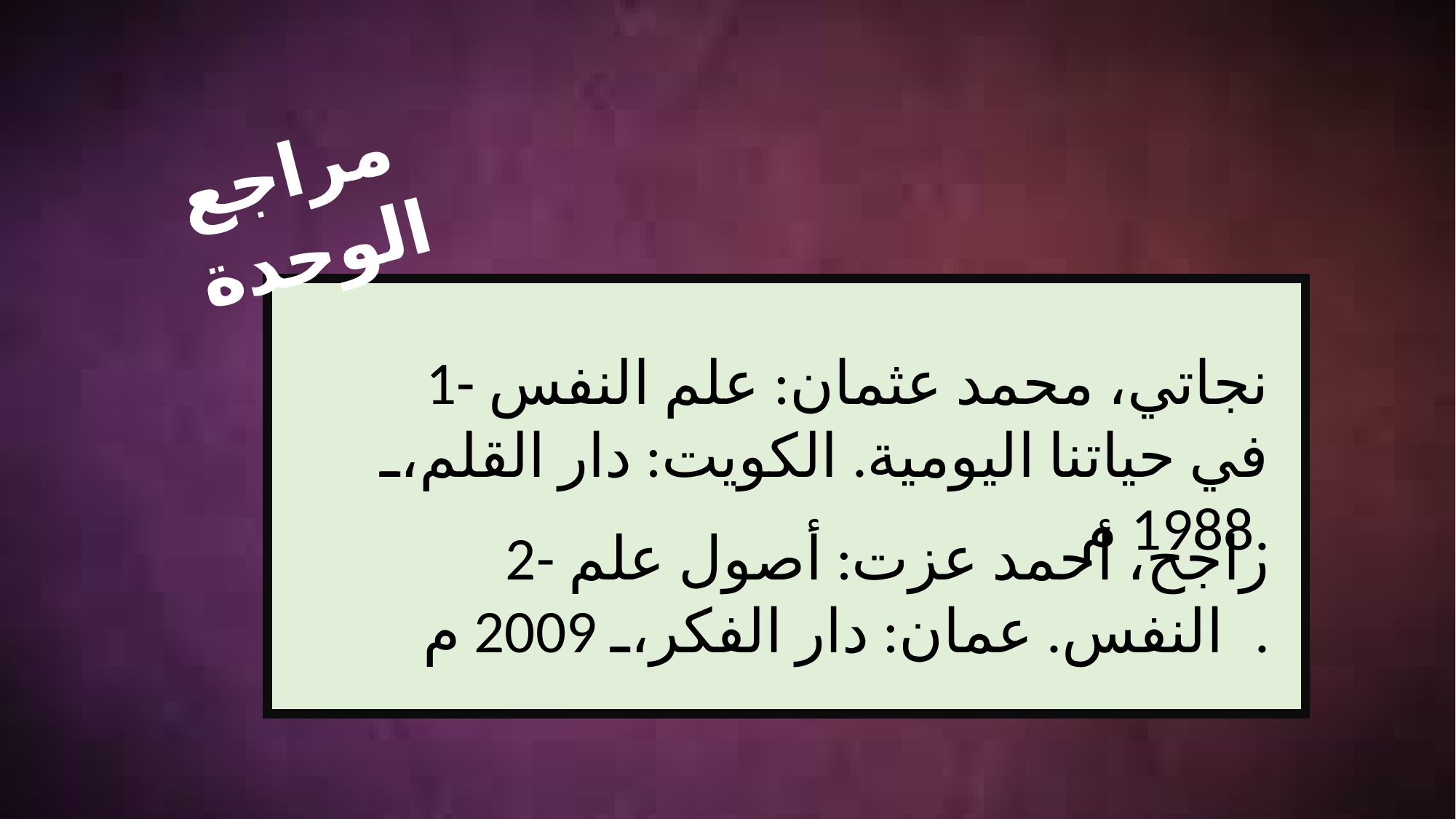

مراجع الوحدة

1- نجاتي، محمد عثمان: علم النفس في حياتنا اليومية. الكويت: دار القلم، 1988 م.
2- راجح، أحمد عزت: أصول علم النفس. عمان: دار الفكر، 2009 م.